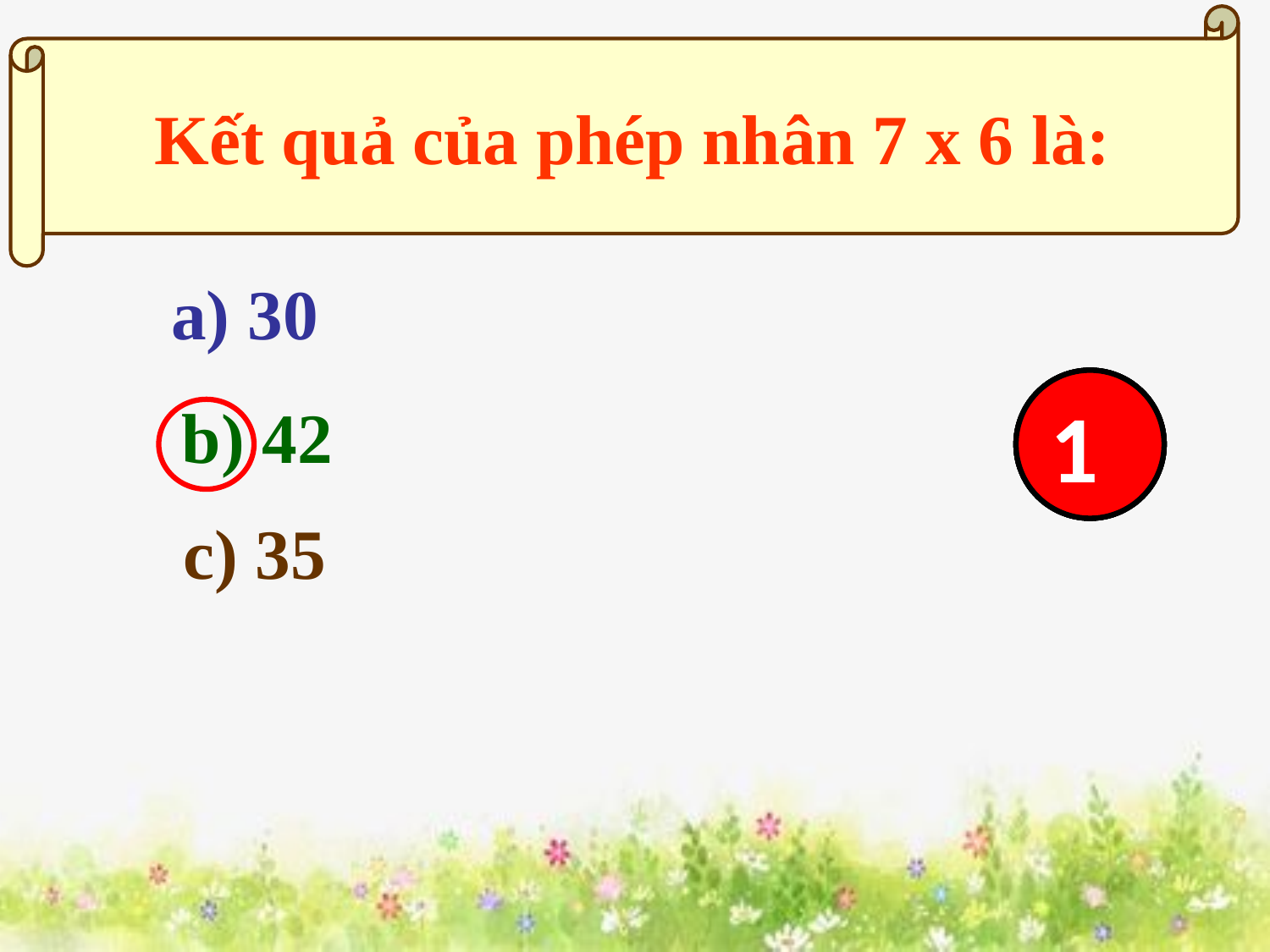

Kết quả của phép nhân 7 x 6 là:

a) 30
5
4
3
2
1
b) 42

c) 35